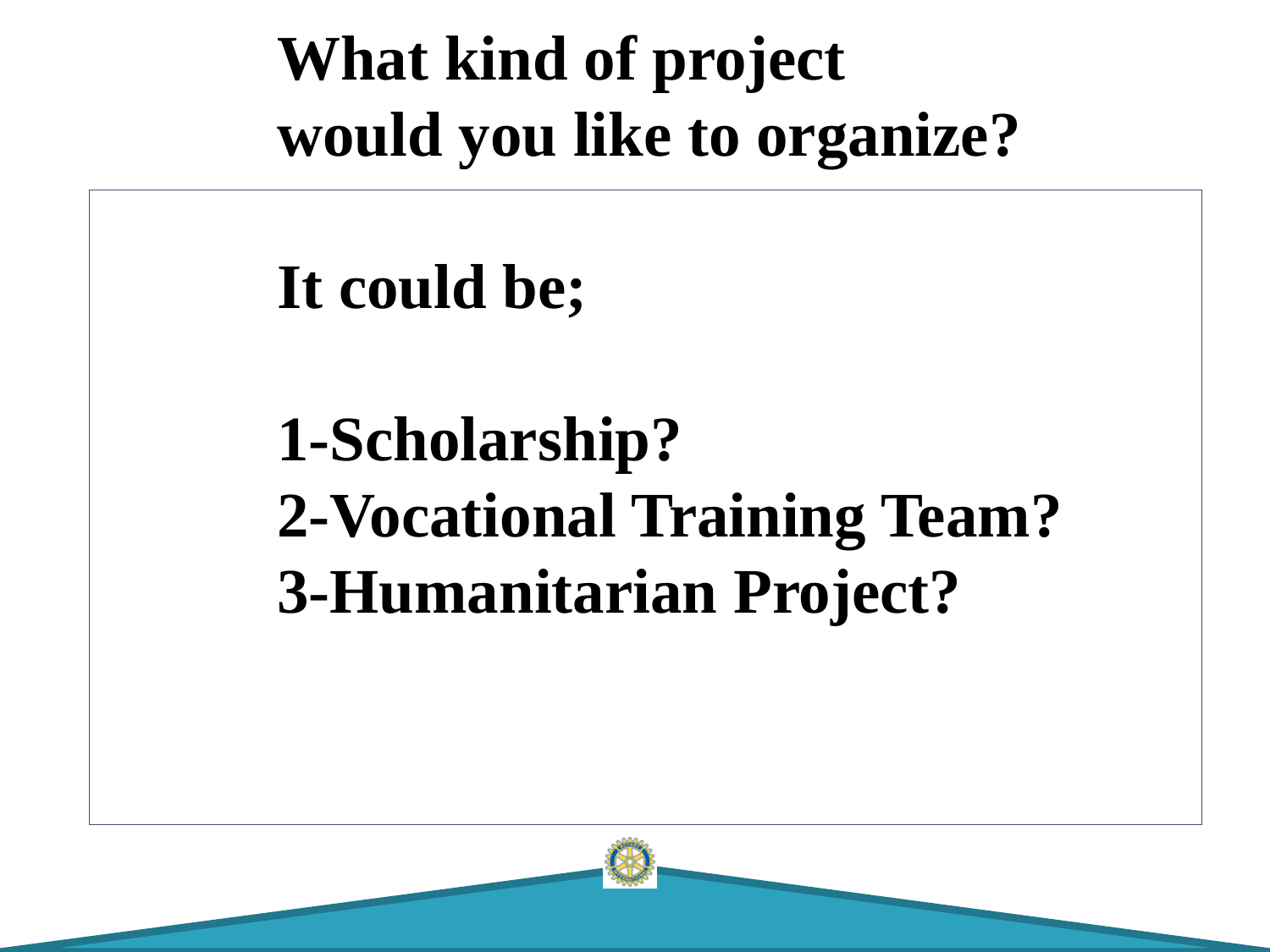

What kind of project
would you like to organize?

It could be;

1-Scholarship?
2-Vocational Training Team?
3-Humanitarian Project?